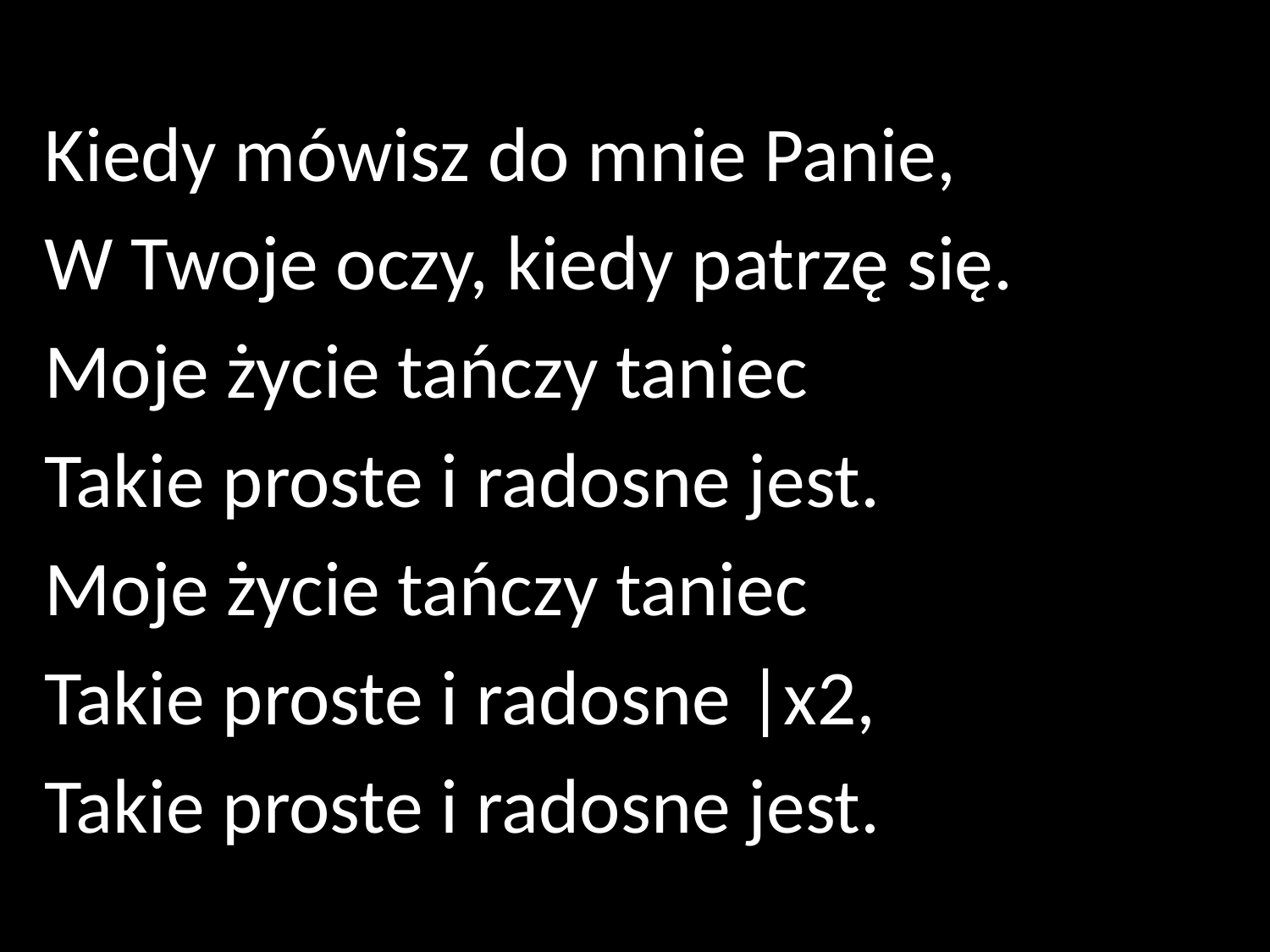

Kiedy mówisz do mnie Panie,
W Twoje oczy, kiedy patrzę się.
Moje życie tańczy taniec
Takie proste i radosne jest.
Moje życie tańczy taniec
Takie proste i radosne |x2,
Takie proste i radosne jest.